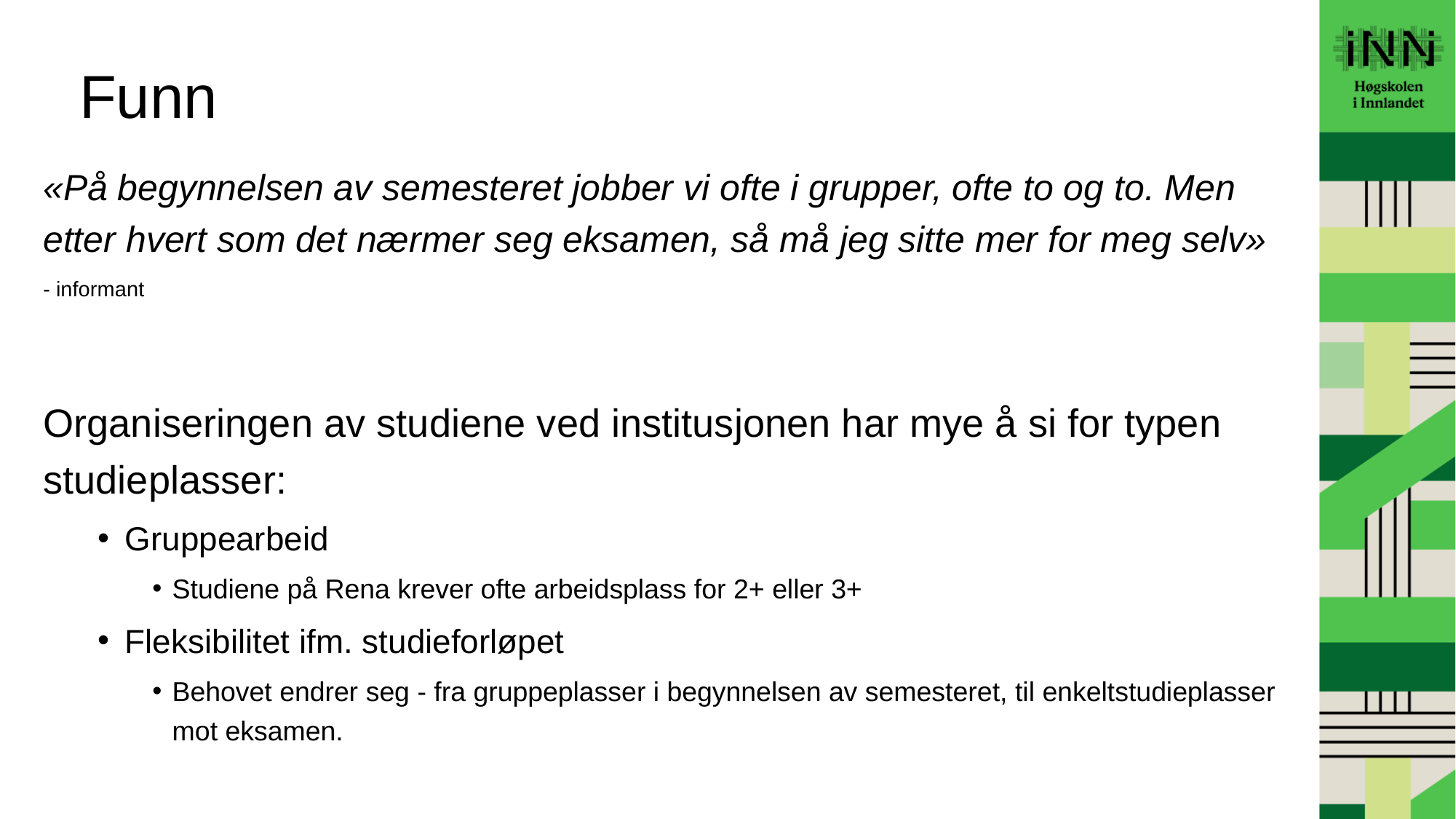

Funn
«På begynnelsen av semesteret jobber vi ofte i grupper, ofte to og to. Men etter hvert som det nærmer seg eksamen, så må jeg sitte mer for meg selv» - informant

Organiseringen av studiene ved institusjonen har mye å si for typen studieplasser:
Gruppearbeid
Studiene på Rena krever ofte arbeidsplass for 2+ eller 3+
Fleksibilitet ifm. studieforløpet
Behovet endrer seg - fra gruppeplasser i begynnelsen av semesteret, til enkeltstudieplasser mot eksamen.